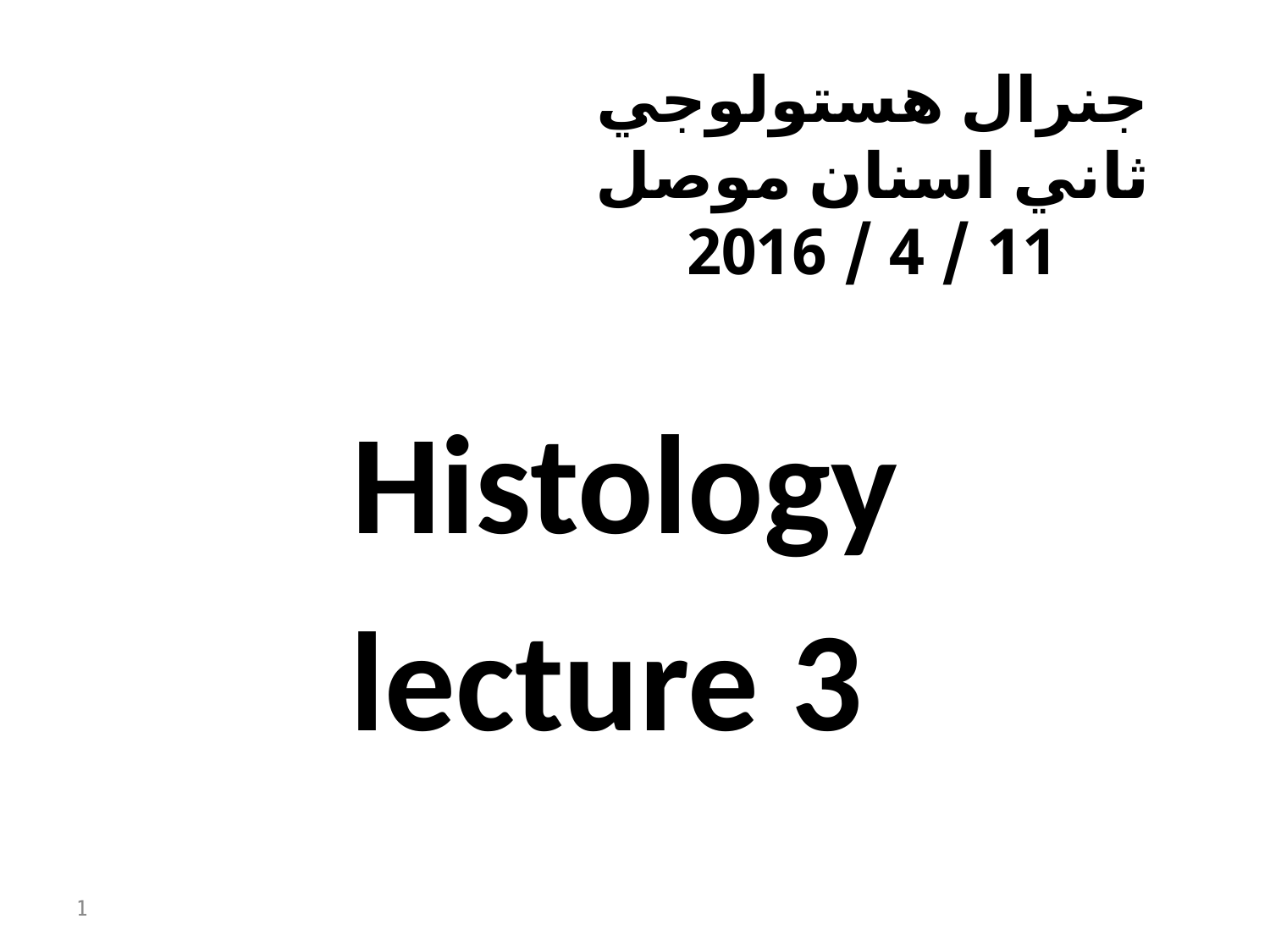

جنرال هستولوجي
ثاني اسنان موصل
11 / 4 / 2016
Histology
 lecture 3
1